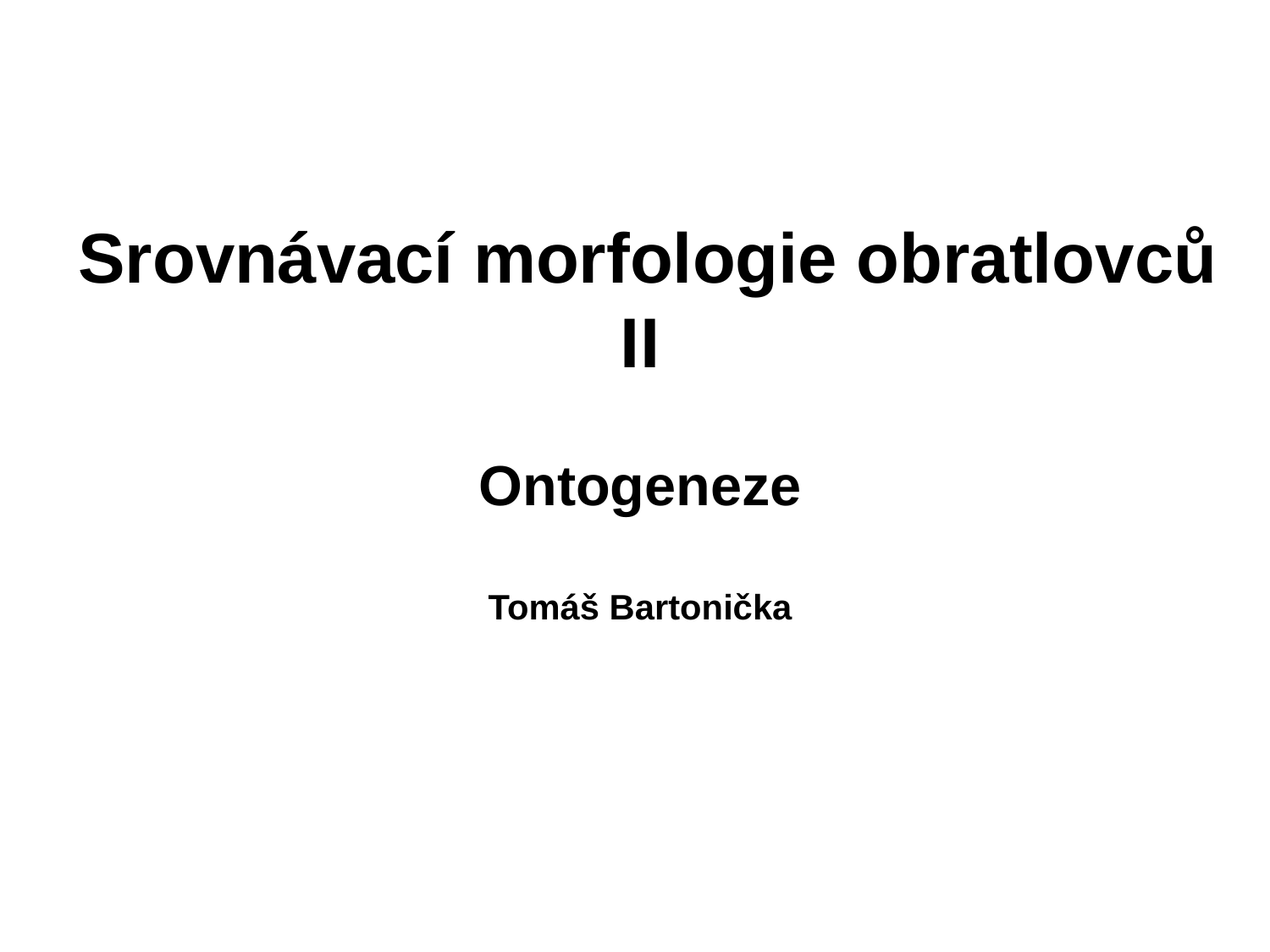

Srovnávací morfologie obratlovců
II

Ontogeneze

Tomáš Bartonička